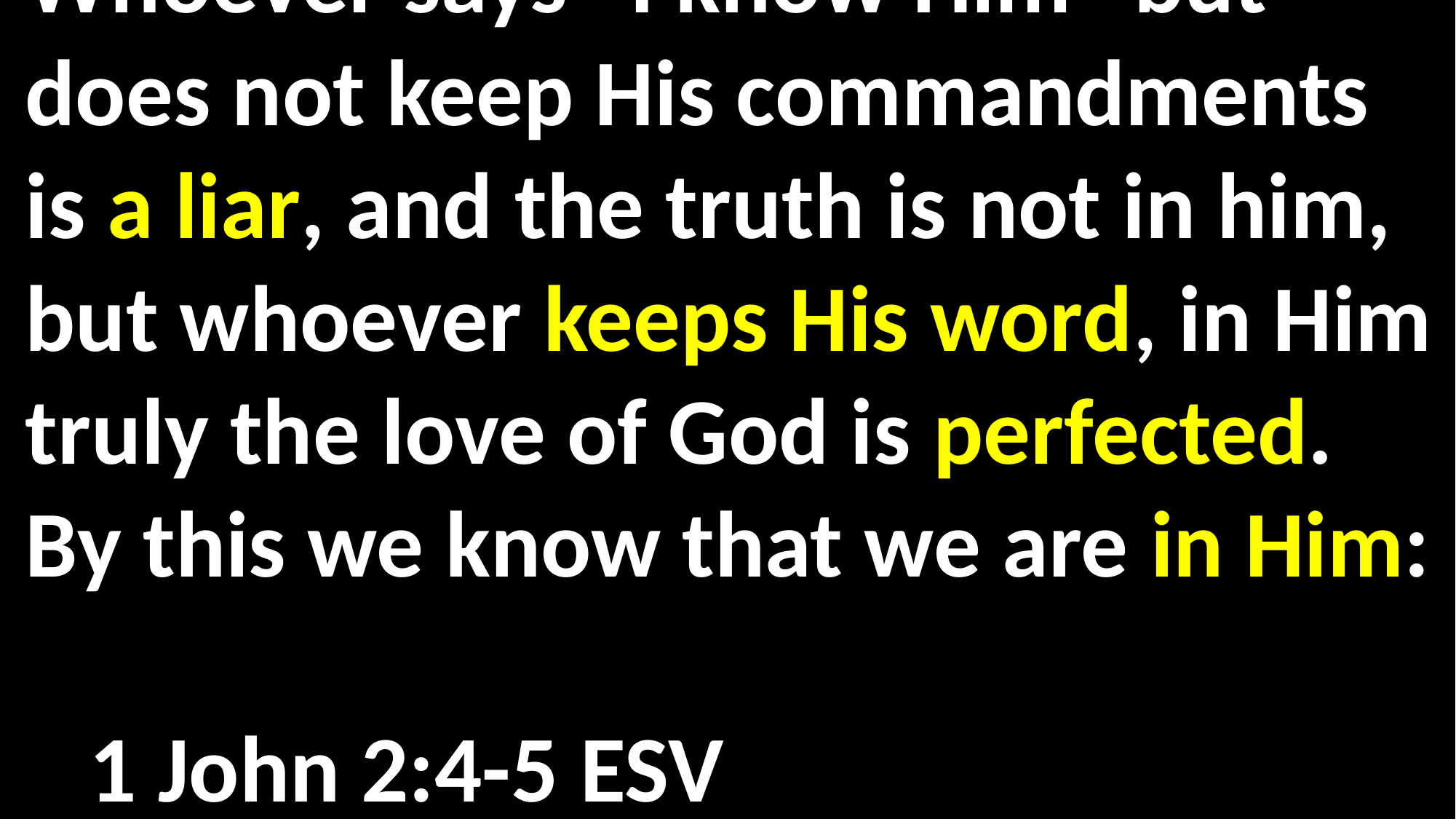

Whoever says “I know Him” but does not keep His commandments is a liar, and the truth is not in him, but whoever keeps His word, in Him truly the love of God is perfected. By this we know that we are in Him:													         1 John 2:4-5 ESV